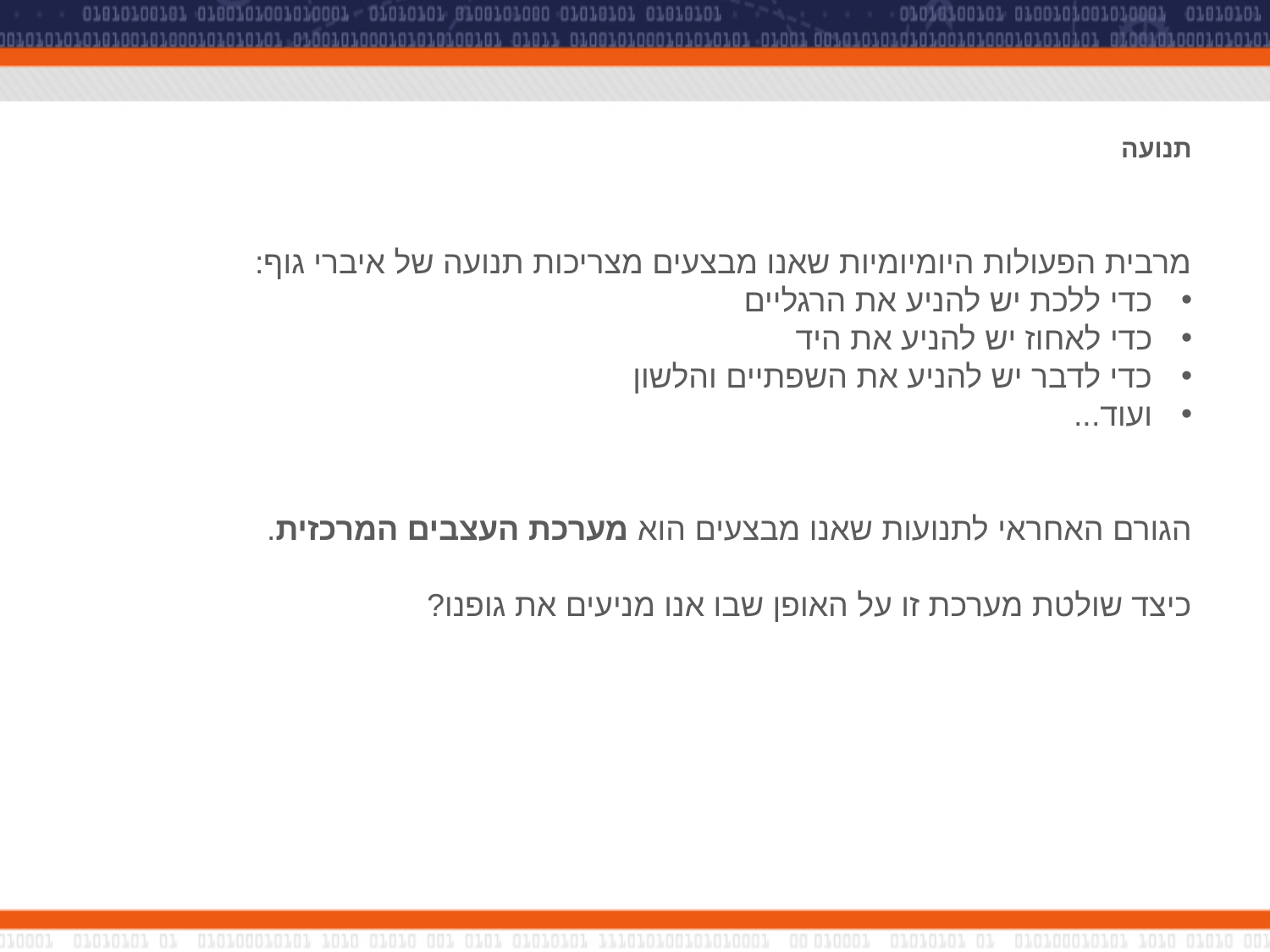

# תנועה
מרבית הפעולות היומיומיות שאנו מבצעים מצריכות תנועה של איברי גוף:
כדי ללכת יש להניע את הרגליים
כדי לאחוז יש להניע את היד
כדי לדבר יש להניע את השפתיים והלשון
ועוד...

הגורם האחראי לתנועות שאנו מבצעים הוא מערכת העצבים המרכזית.

כיצד שולטת מערכת זו על האופן שבו אנו מניעים את גופנו?